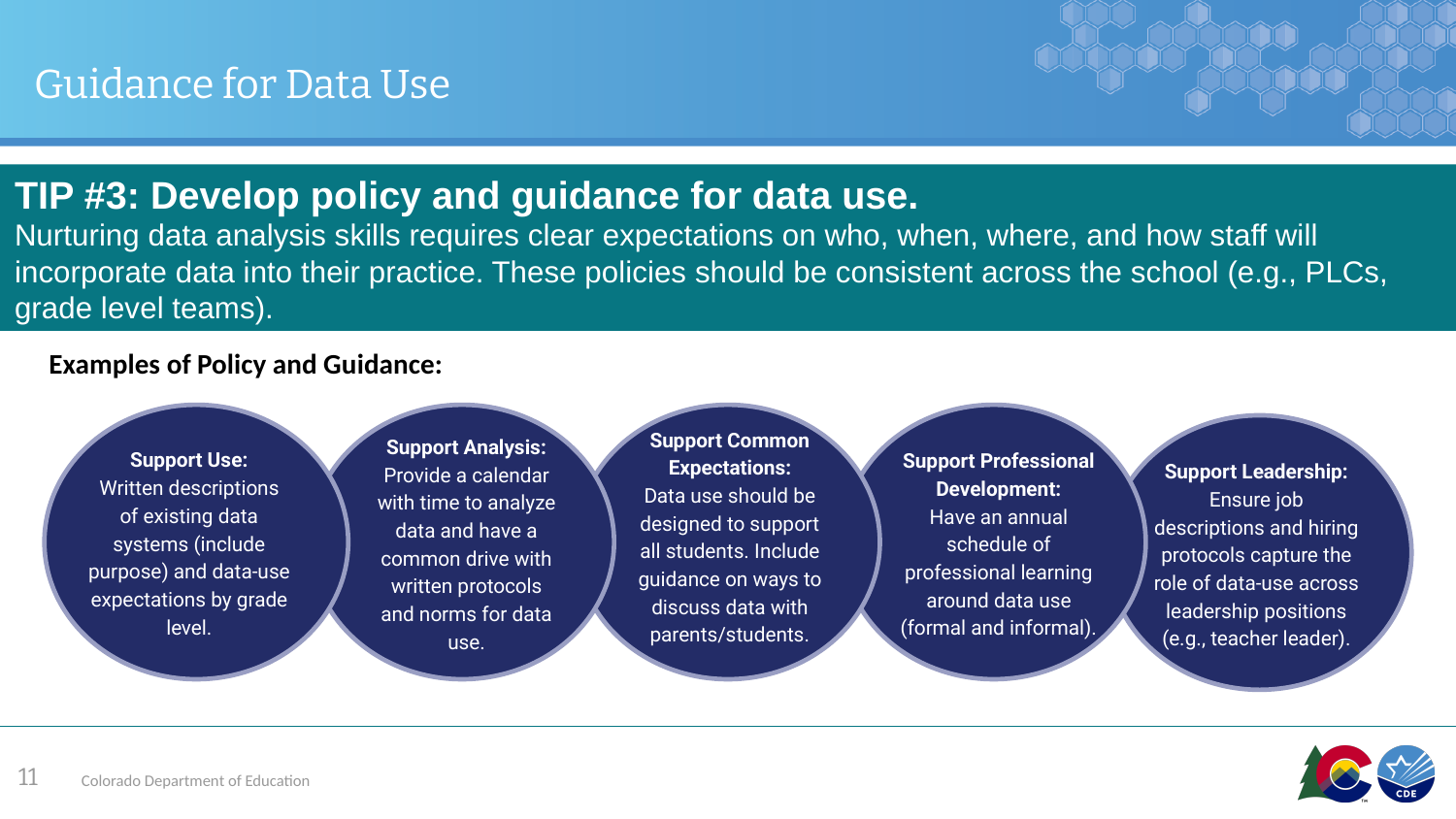

# Guidance for Data Use
TIP #3: Develop policy and guidance for data use.
Nurturing data analysis skills requires clear expectations on who, when, where, and how staff will incorporate data into their practice. These policies should be consistent across the school (e.g., PLCs, grade level teams).
Examples of Policy and Guidance:

Support Common Expectations:
Data use should be designed to support all students. Include guidance on ways to discuss data with parents/students.

Support Professional Development:
Have an annual schedule of professional learning around data use (formal and informal).

Support Use:
Written descriptions of existing data systems (include purpose) and data-use expectations by grade level.

Support Analysis:
Provide a calendar with time to analyze data and have a common drive with written protocols and norms for data use.

Support Leadership:
Ensure job descriptions and hiring protocols capture the role of data-use across leadership positions (e.g., teacher leader).
11